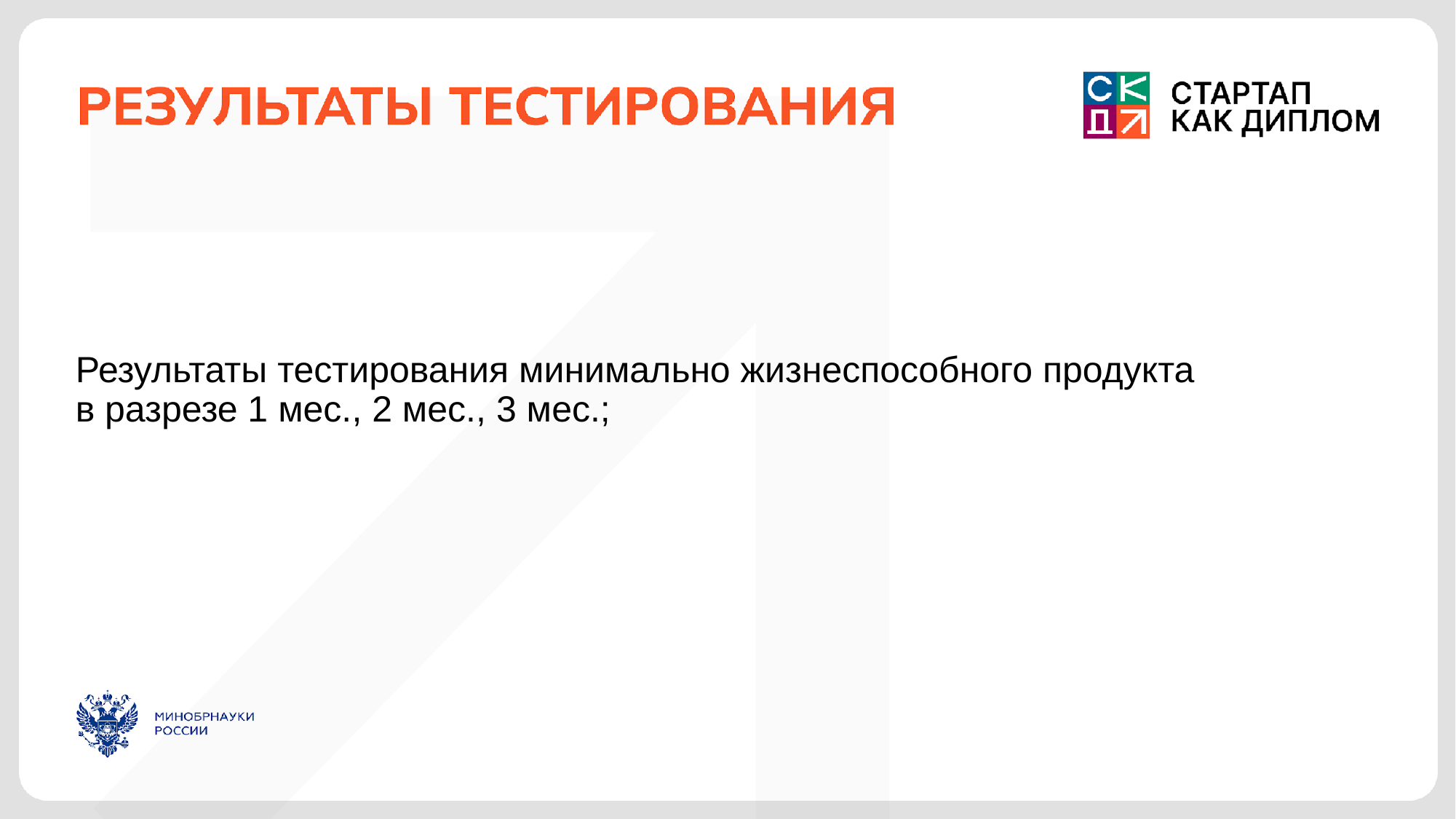

Результаты тестирования минимально жизнеспособного продукта в разрезе 1 мес., 2 мес., 3 мес.;